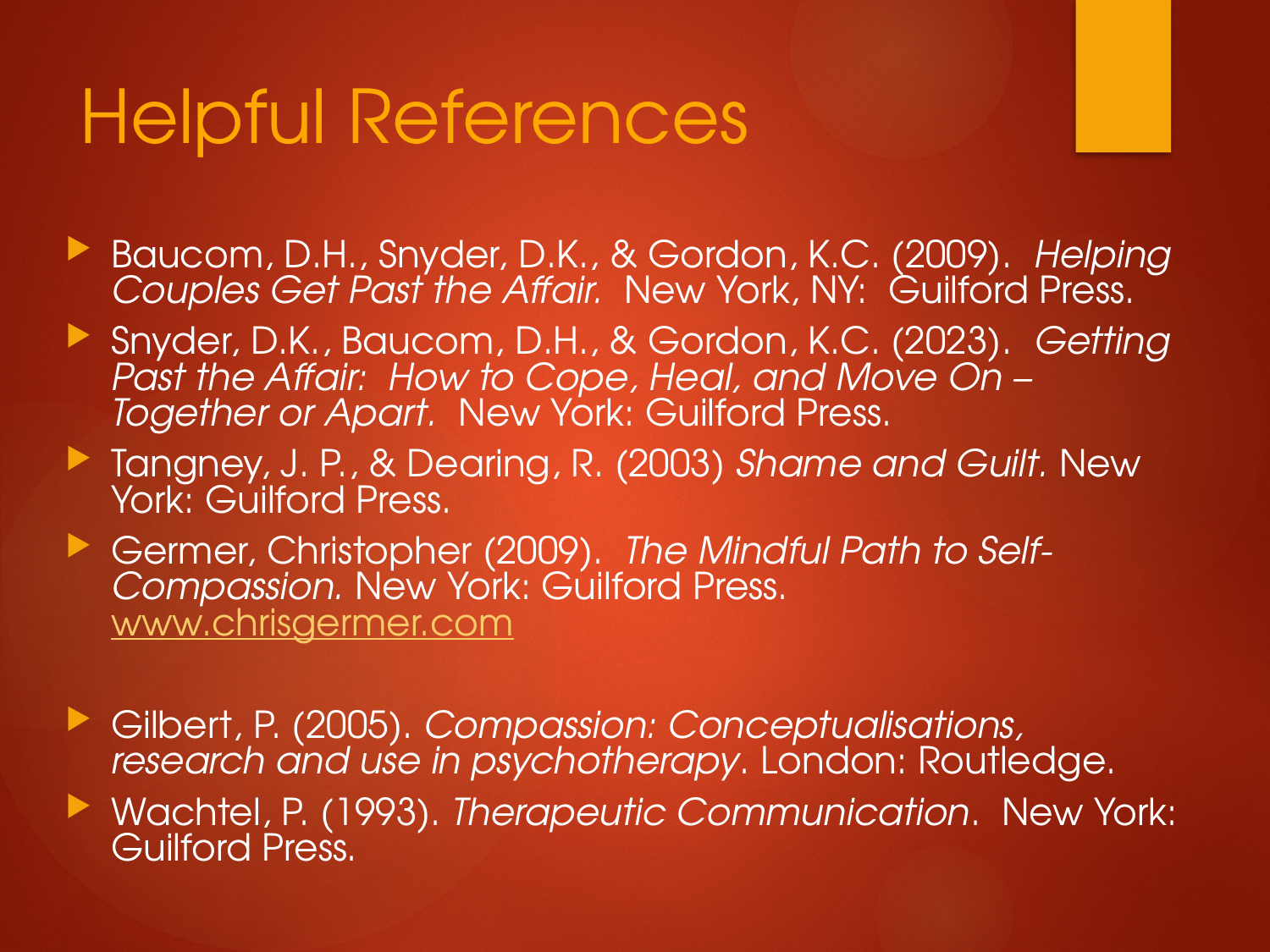

# Helpful References
Baucom, D.H., Snyder, D.K., & Gordon, K.C. (2009).  Helping Couples Get Past the Affair.  New York, NY:  Guilford Press.
Snyder, D.K., Baucom, D.H., & Gordon, K.C. (2023).  Getting Past the Affair:  How to Cope, Heal, and Move On – Together or Apart.  New York: Guilford Press.
Tangney, J. P., & Dearing, R. (2003) Shame and Guilt. New York: Guilford Press.
Germer, Christopher (2009).  The Mindful Path to Self-Compassion. New York: Guilford Press. www.chrisgermer.com

Gilbert, P. (2005). Compassion: Conceptualisations, research and use in psychotherapy. London: Routledge.
Wachtel, P. (1993). Therapeutic Communication.  New York: Guilford Press.